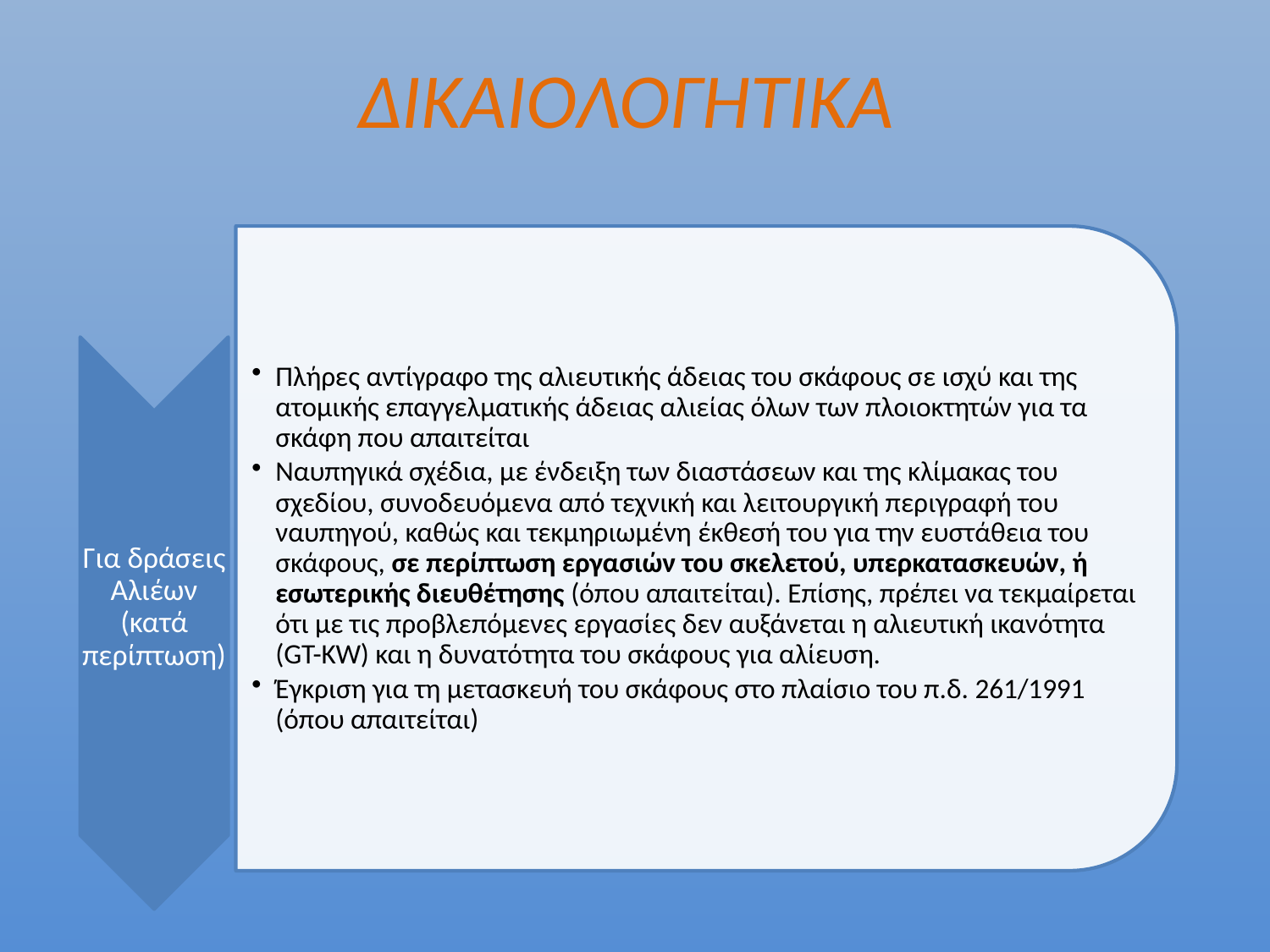

ΔΙΚΑΙΟΛΟΓΗΤΙΚΑ
Για δράσεις Αλιέων (κατά περίπτωση)
Πλήρες αντίγραφο της αλιευτικής άδειας του σκάφους σε ισχύ και της ατομικής επαγγελματικής άδειας αλιείας όλων των πλοιοκτητών για τα σκάφη που απαιτείται
Ναυπηγικά σχέδια, με ένδειξη των διαστάσεων και της κλίμακας του σχεδίου, συνοδευόμενα από τεχνική και λειτουργική περιγραφή του ναυπηγού, καθώς και τεκμηριωμένη έκθεσή του για την ευστάθεια του σκάφους, σε περίπτωση εργασιών του σκελετού, υπερκατασκευών, ή εσωτερικής διευθέτησης (όπου απαιτείται). Επίσης, πρέπει να τεκμαίρεται ότι με τις προβλεπόμενες εργασίες δεν αυξάνεται η αλιευτική ικανότητα (GT-KW) και η δυνατότητα του σκάφους για αλίευση.
Έγκριση για τη μετασκευή του σκάφους στο πλαίσιο του π.δ. 261/1991 (όπου απαιτείται)